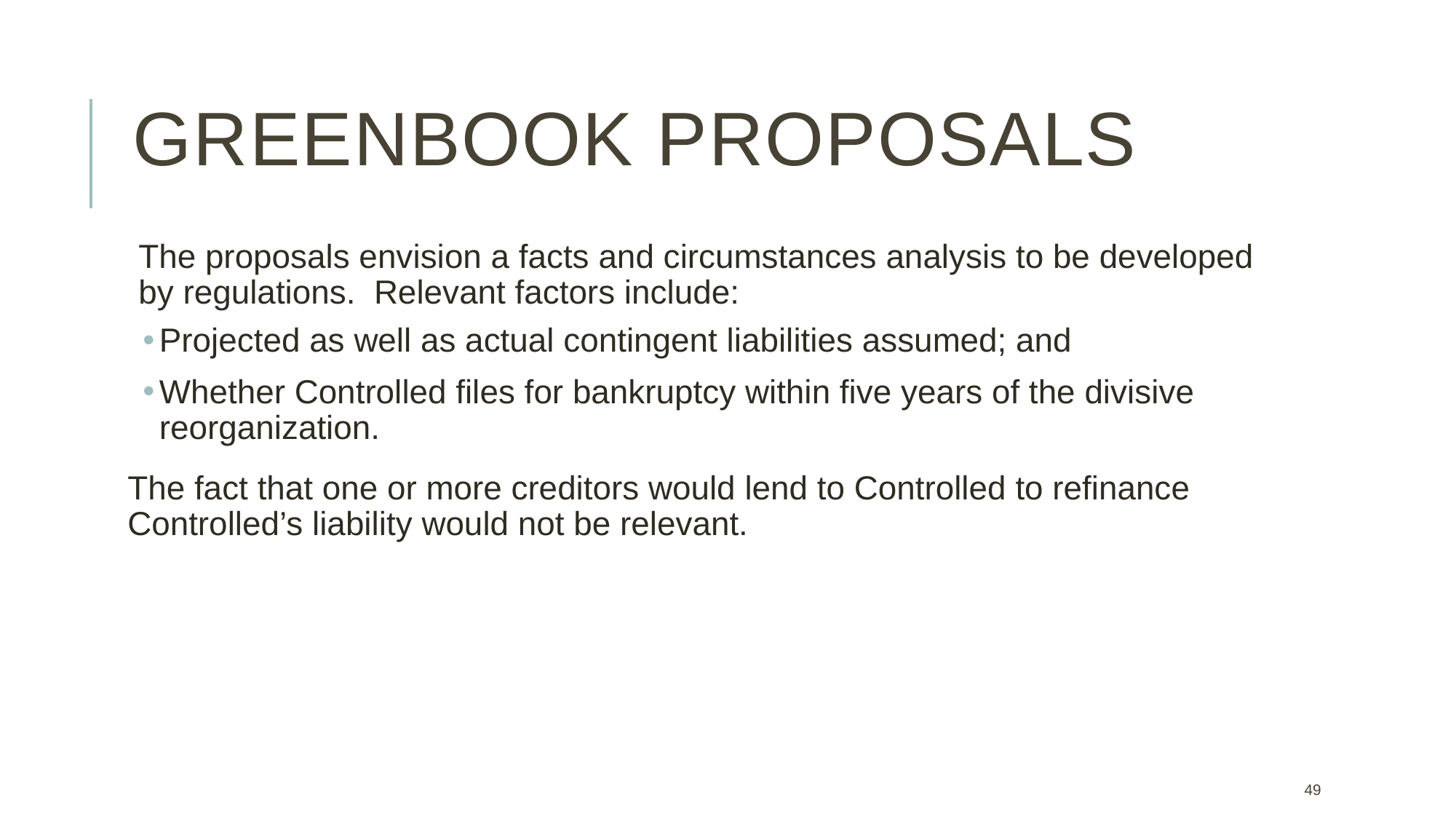

# Greenbook Proposals
The proposals envision a facts and circumstances analysis to be developed by regulations.  Relevant factors include:
Projected as well as actual contingent liabilities assumed; and
Whether Controlled files for bankruptcy within five years of the divisive reorganization.
The fact that one or more creditors would lend to Controlled to refinance Controlled’s liability would not be relevant.
49